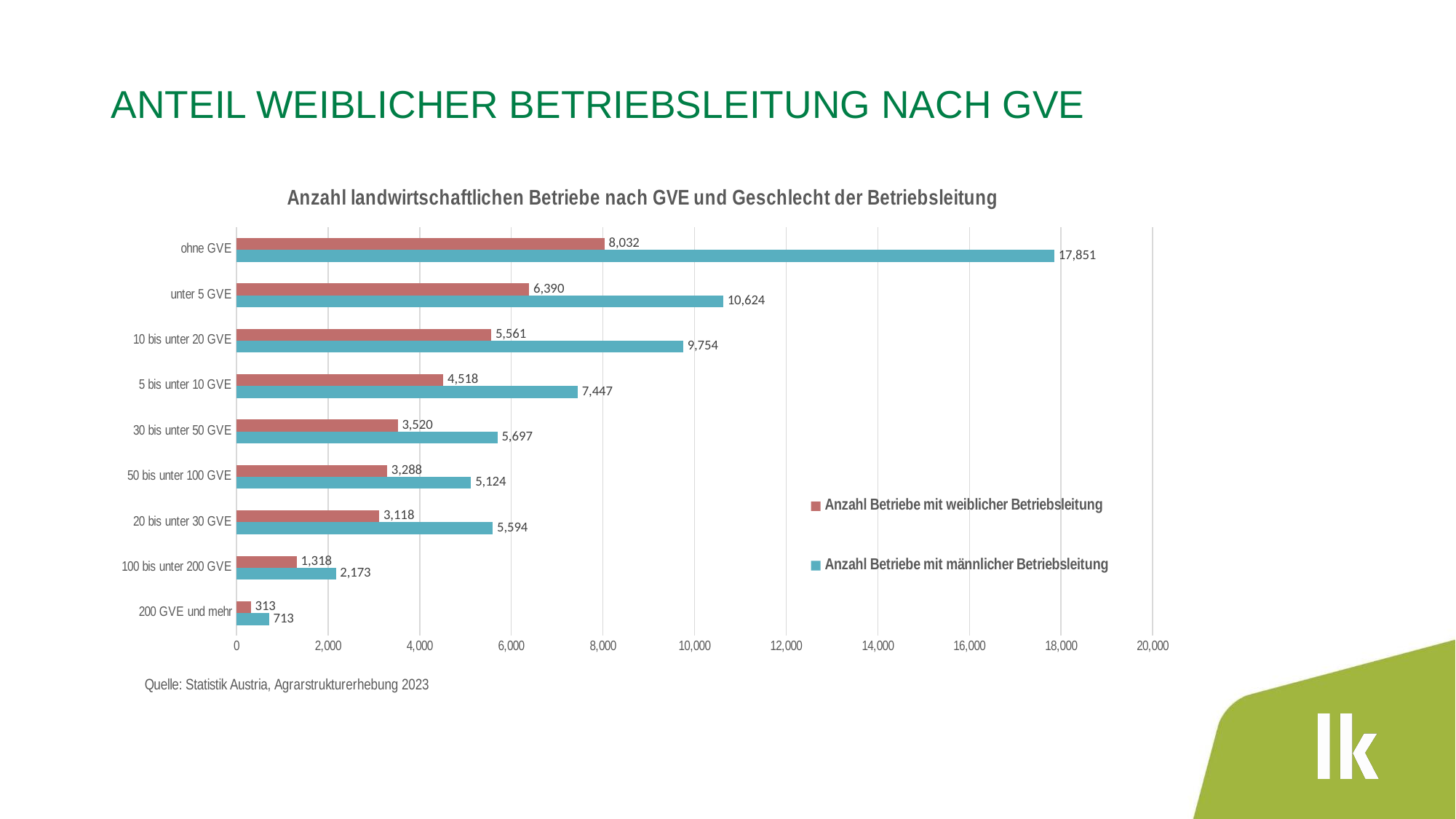

# Anteil weiblicher Betriebsleitung nach GVE

### Chart: Anzahl landwirtschaftlichen Betriebe nach GVE und Geschlecht der Betriebsleitung

| Category | Anzahl Betriebe mit männlicher Betriebsleitung | Anzahl Betriebe mit weiblicher Betriebsleitung |
|---|---|---|
| 200 GVE und mehr | 713.177644369443 | 313.32461666367 |
| 100 bis unter 200 GVE | 2172.86284100779 | 1317.71455960119 |
| 20 bis unter 30 GVE | 5594.30004772764 | 3117.55820659004 |
| 50 bis unter 100 GVE | 5123.52904099617 | 3287.77461467053 |
| 30 bis unter 50 GVE | 5697.26439834884 | 3520.24725955339 |
| 5 bis unter 10 GVE | 7447.17468864058 | 4517.93613251883 |
| 10 bis unter 20 GVE | 9753.77064833826 | 5561.36238828533 |
| unter 5 GVE | 10624.4228256745 | 6390.30225704015 |
| ohne GVE | 17850.9216940531 | 8032.23081085748 |